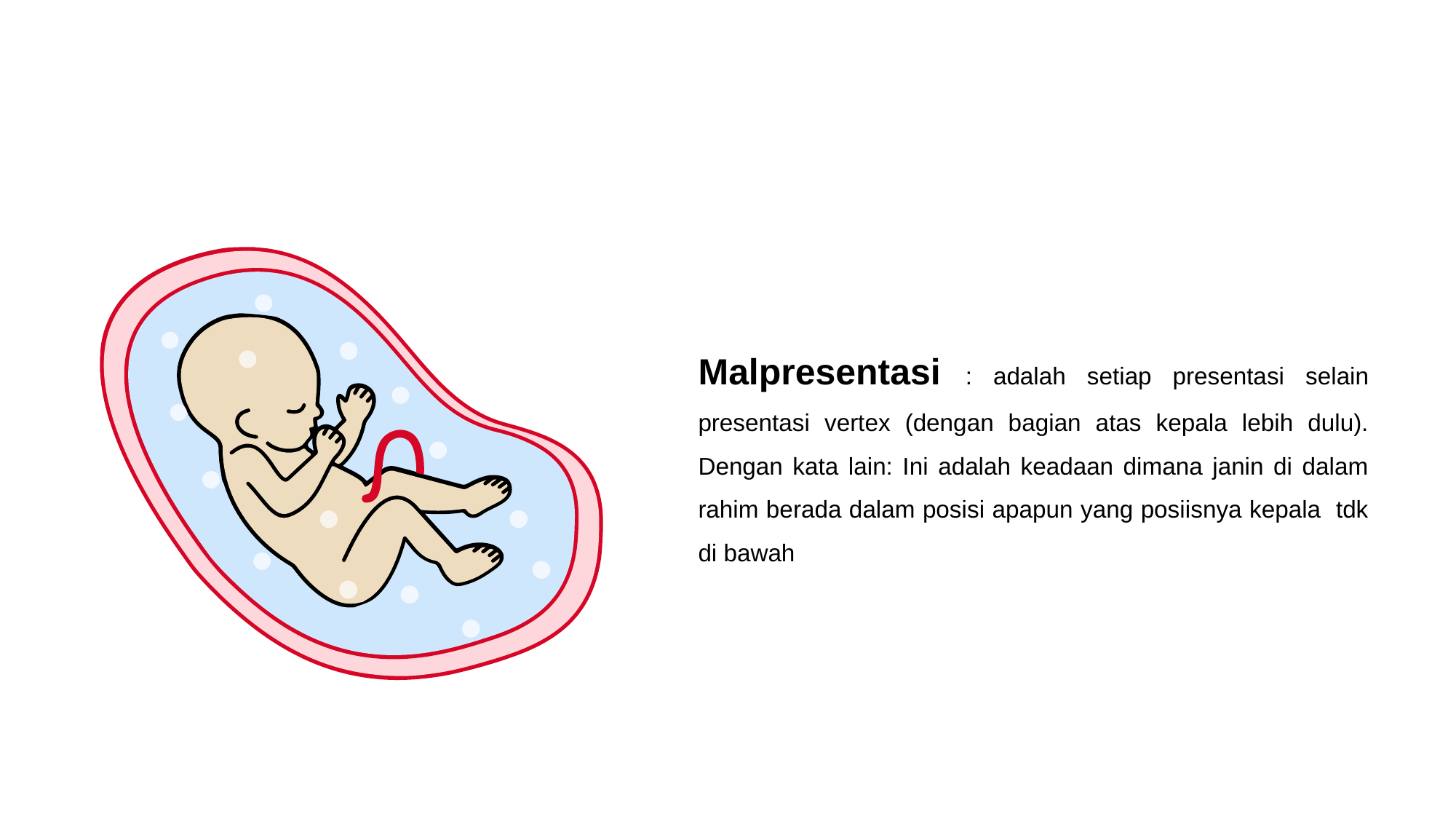

Malpresentasi : adalah setiap presentasi selain presentasi vertex (dengan bagian atas kepala lebih dulu). Dengan kata lain: Ini adalah keadaan dimana janin di dalam rahim berada dalam posisi apapun yang posiisnya kepala  tdk di bawah